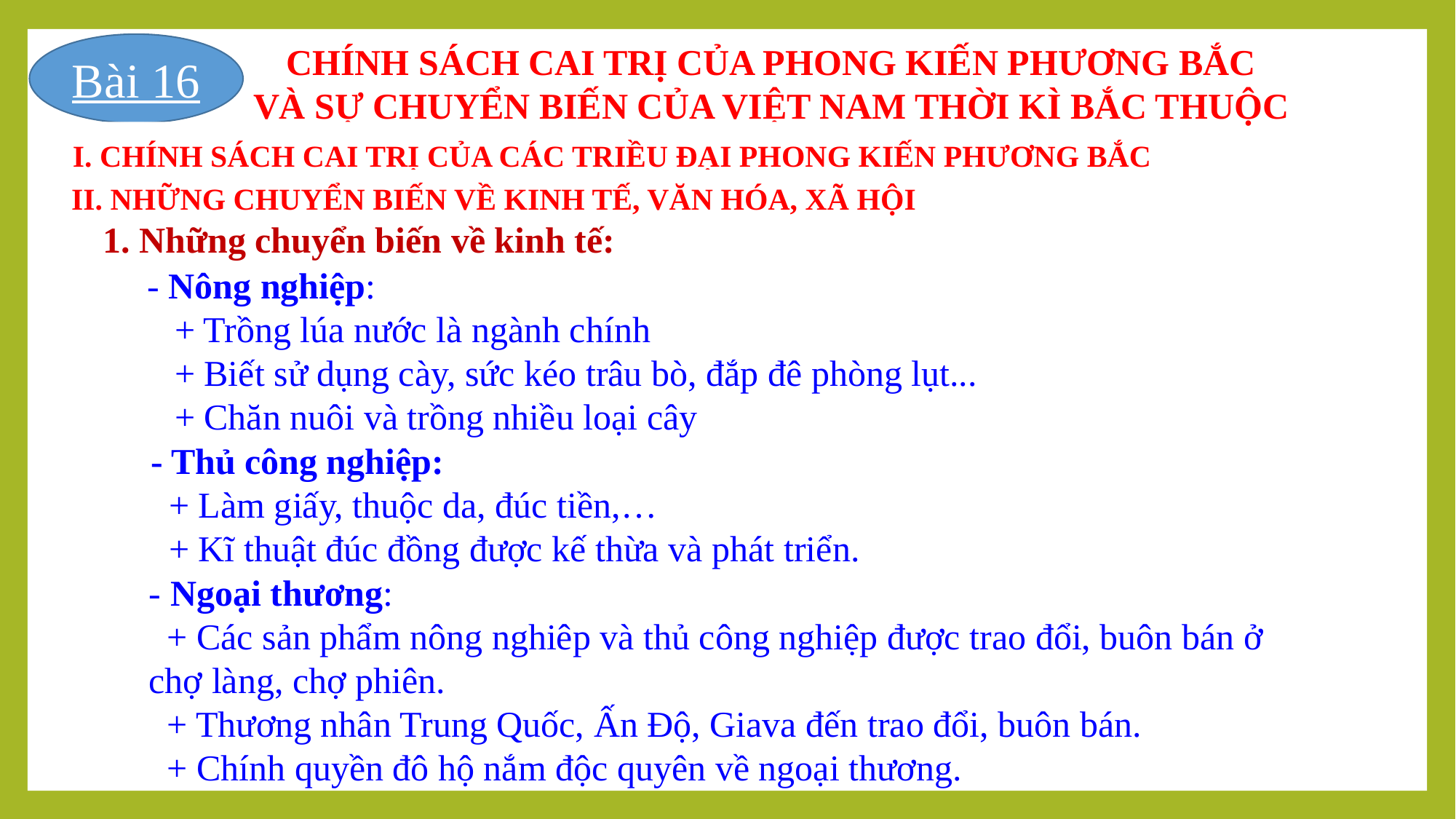

CHÍNH SÁCH CAI TRỊ CỦA PHONG KIẾN PHƯƠNG BẮC
VÀ SỰ CHUYỂN BIẾN CỦA VIỆT NAM THỜI KÌ BẮC THUỘC
Bài 16
I. CHÍNH SÁCH CAI TRỊ CỦA CÁC TRIỀU ĐẠI PHONG KIẾN PHƯƠNG BẮC
II. NHỮNG CHUYỂN BIẾN VỀ KINH TẾ, VĂN HÓA, XÃ HỘI
1. Những chuyển biến về kinh tế:
- Nông nghiệp:
   + Trồng lúa nước là ngành chính
   + Biết sử dụng cày, sức kéo trâu bò, đắp đê phòng lụt...
   + Chăn nuôi và trồng nhiều loại cây
- Thủ công nghiệp:
  + Làm giấy, thuộc da, đúc tiền,…
  + Kĩ thuật đúc đồng được kế thừa và phát triển.
- Ngoại thương:
  + Các sản phẩm nông nghiêp và thủ công nghiệp được trao đổi, buôn bán ở chợ làng, chợ phiên.
  + Thương nhân Trung Quốc, Ấn Độ, Giava đến trao đổi, buôn bán.
  + Chính quyền đô hộ nắm độc quyên về ngoại thương.